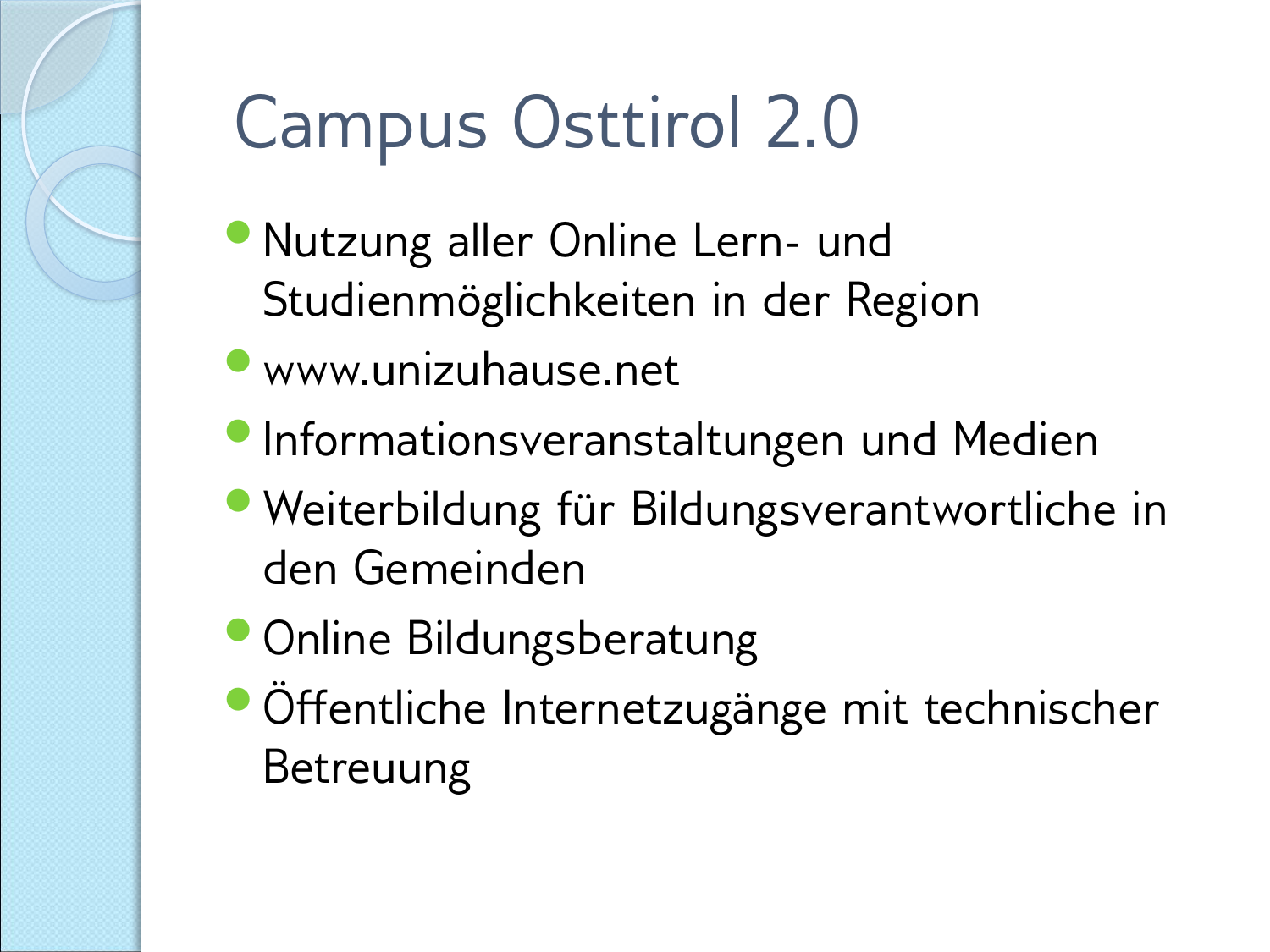

# Campus Osttirol 2.0
Nutzung aller Online Lern- und Studienmöglichkeiten in der Region
www.unizuhause.net
Informationsveranstaltungen und Medien
Weiterbildung für Bildungsverantwortliche in den Gemeinden
Online Bildungsberatung
Öffentliche Internetzugänge mit technischer Betreuung